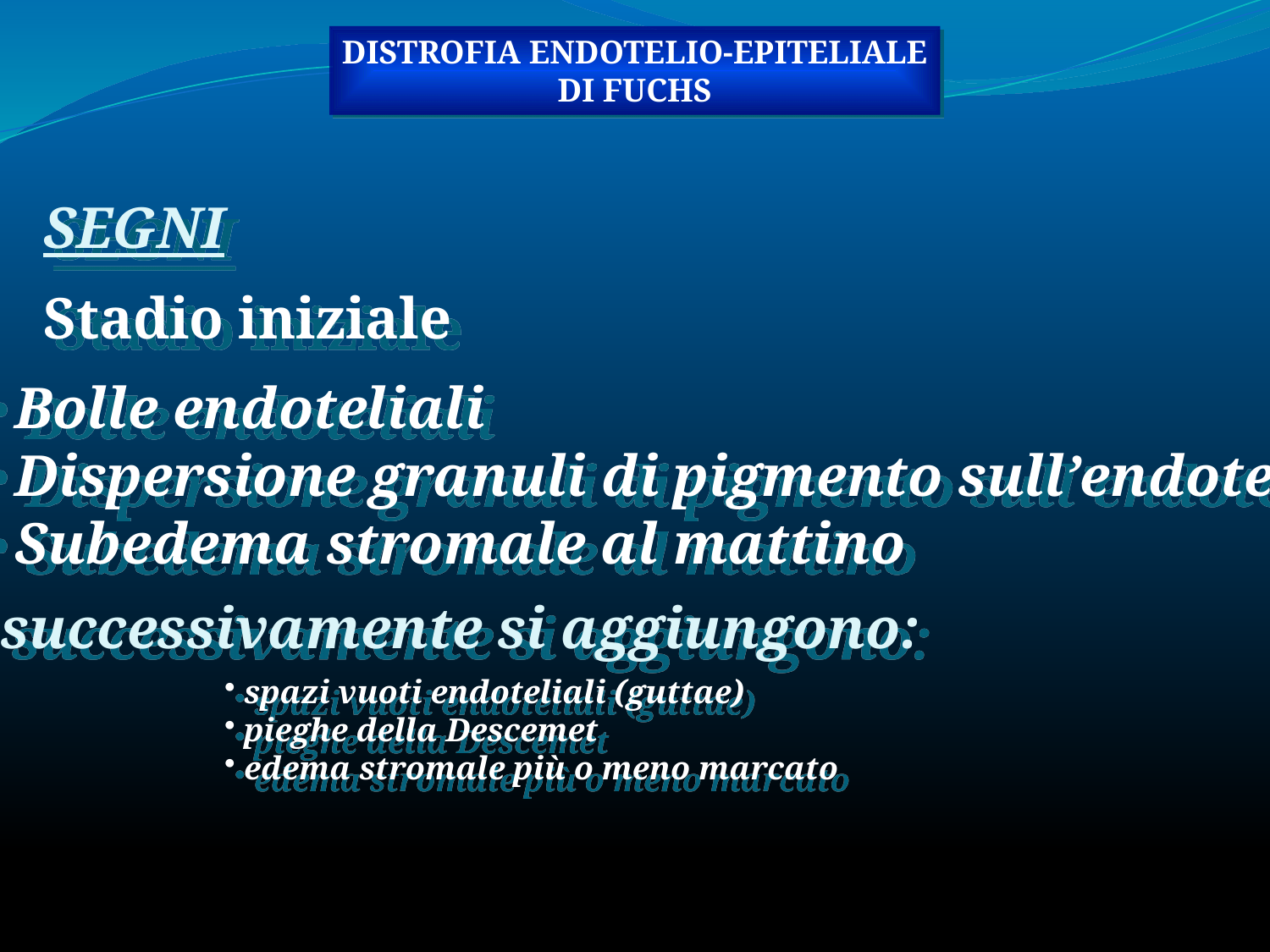

DISTROFIA ENDOTELIO-EPITELIALE
DI FUCHS
SEGNI
Stadio iniziale
 Bolle endoteliali
 Dispersione granuli di pigmento sull’endotelio
 Subedema stromale al mattino
successivamente si aggiungono:
 spazi vuoti endoteliali (guttae)
 pieghe della Descemet
 edema stromale più o meno marcato